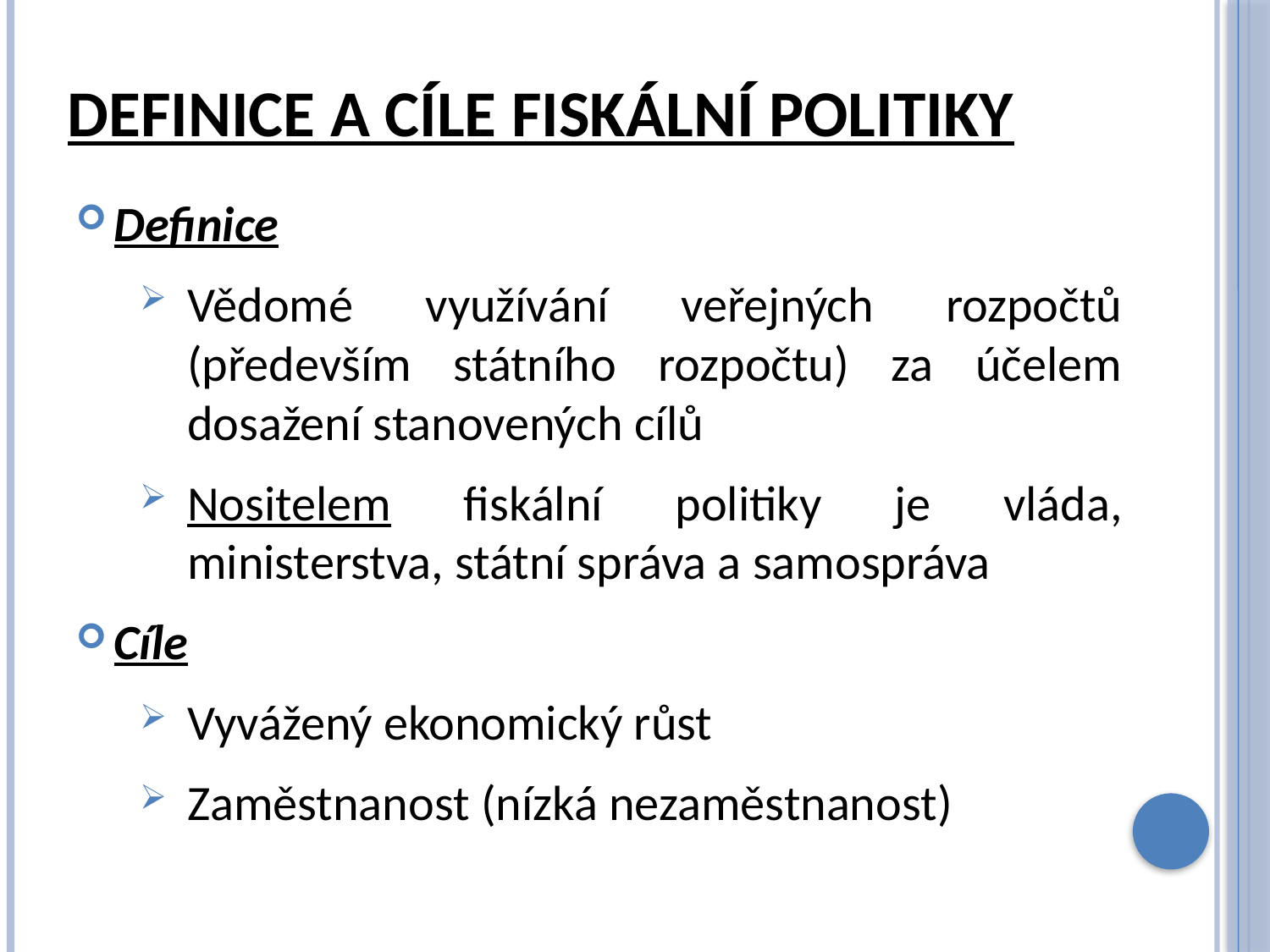

# Definice a cíle fiskální politiky
Definice
Vědomé využívání veřejných rozpočtů (především státního rozpočtu) za účelem dosažení stanovených cílů
Nositelem fiskální politiky je vláda, ministerstva, státní správa a samospráva
Cíle
Vyvážený ekonomický růst
Zaměstnanost (nízká nezaměstnanost)